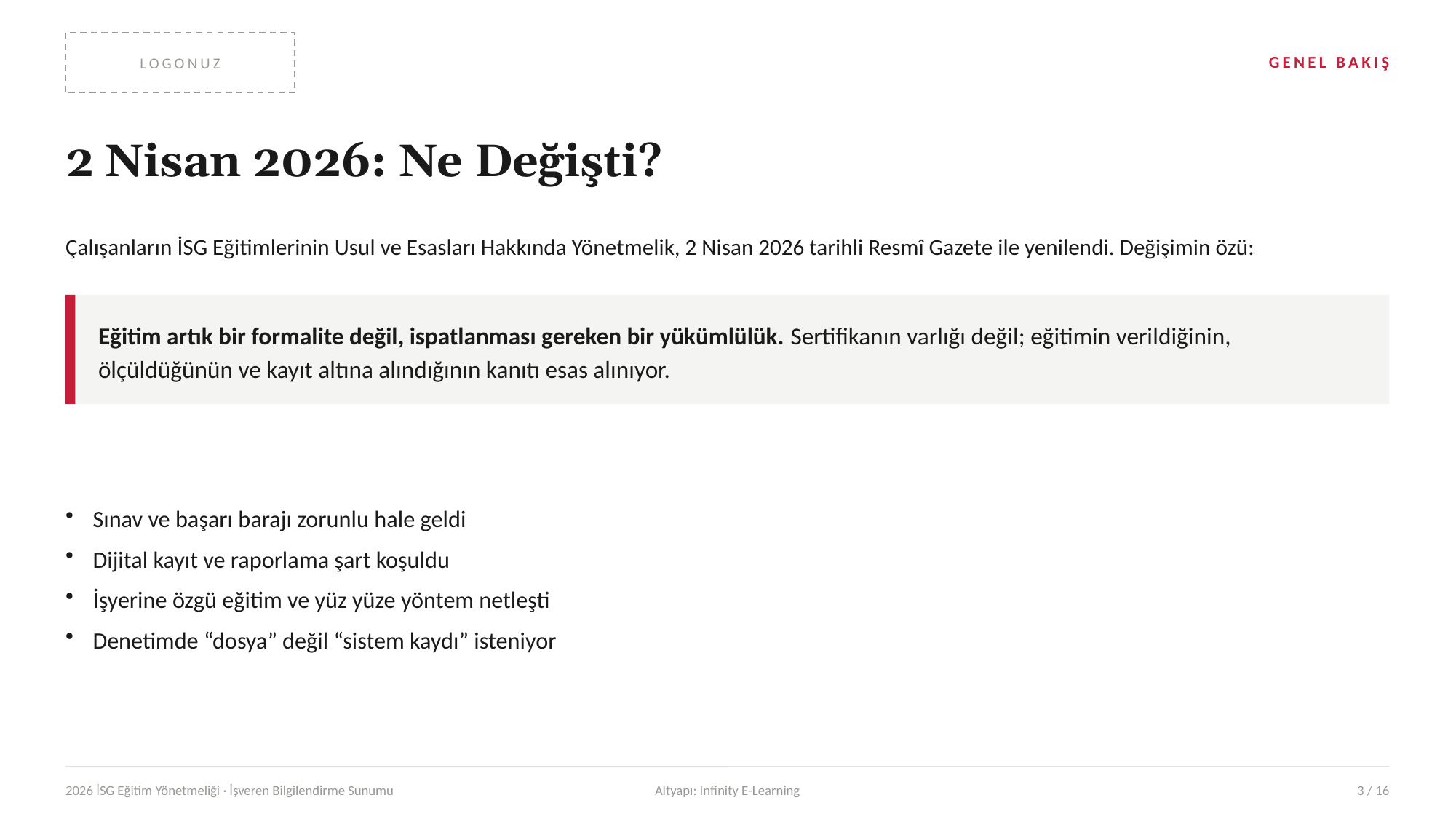

LOGONUZ
GENEL BAKIŞ
2 Nisan 2026: Ne Değişti?
Çalışanların İSG Eğitimlerinin Usul ve Esasları Hakkında Yönetmelik, 2 Nisan 2026 tarihli Resmî Gazete ile yenilendi. Değişimin özü:

Eğitim artık bir formalite değil, ispatlanması gereken bir yükümlülük. Sertifikanın varlığı değil; eğitimin verildiğinin, ölçüldüğünün ve kayıt altına alındığının kanıtı esas alınıyor.
Sınav ve başarı barajı zorunlu hale geldi
Dijital kayıt ve raporlama şart koşuldu
İşyerine özgü eğitim ve yüz yüze yöntem netleşti
Denetimde “dosya” değil “sistem kaydı” isteniyor

2026 İSG Eğitim Yönetmeliği · İşveren Bilgilendirme Sunumu
Altyapı: Infinity E-Learning
3 / 16